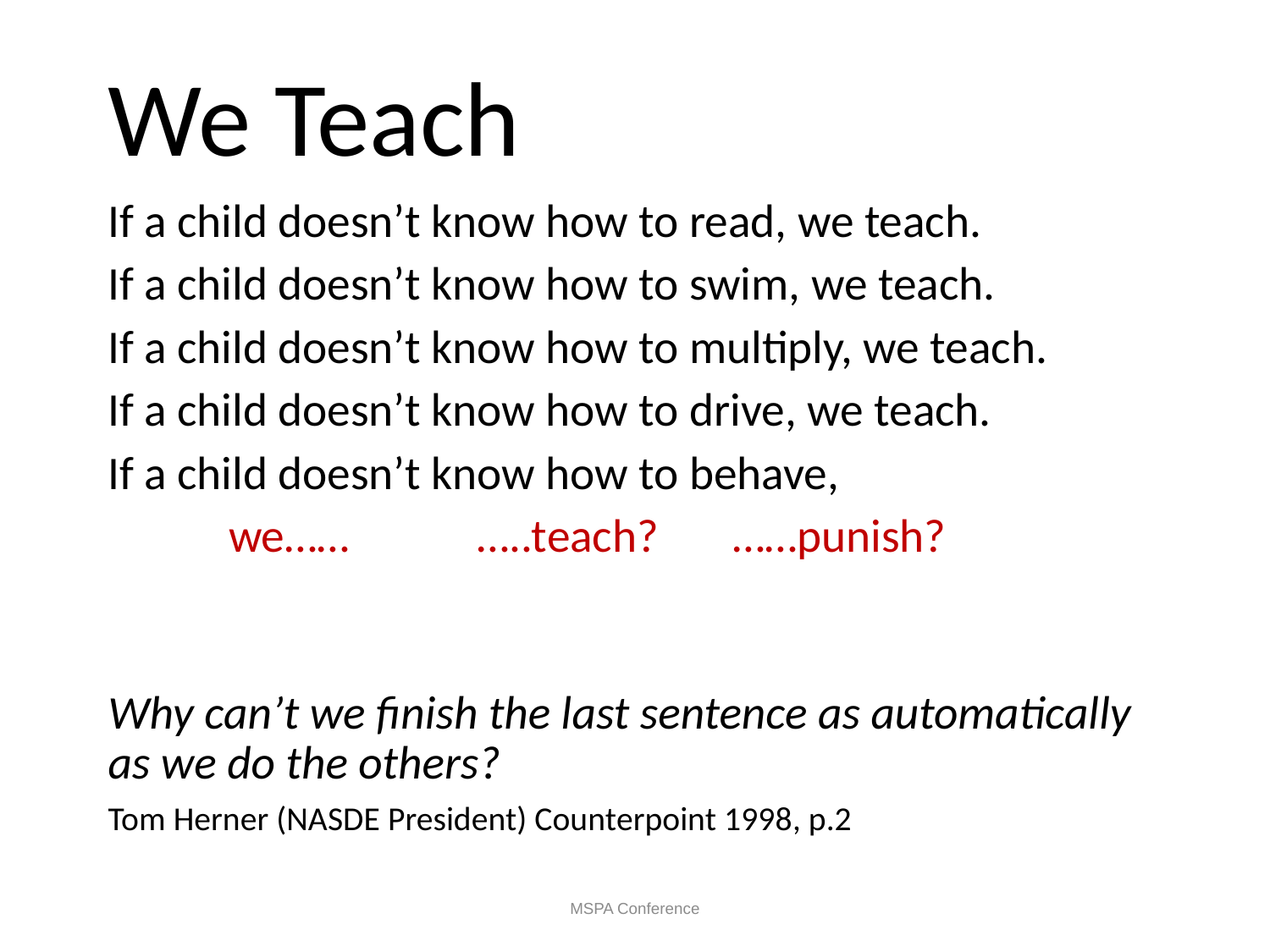

# We Teach
If a child doesn’t know how to read, we teach.
If a child doesn’t know how to swim, we teach.
If a child doesn’t know how to multiply, we teach.
If a child doesn’t know how to drive, we teach.
If a child doesn’t know how to behave,
	we……            …..teach?       ……punish?

Why can’t we finish the last sentence as automatically as we do the others?
Tom Herner (NASDE President) Counterpoint 1998, p.2

MSPA Conference